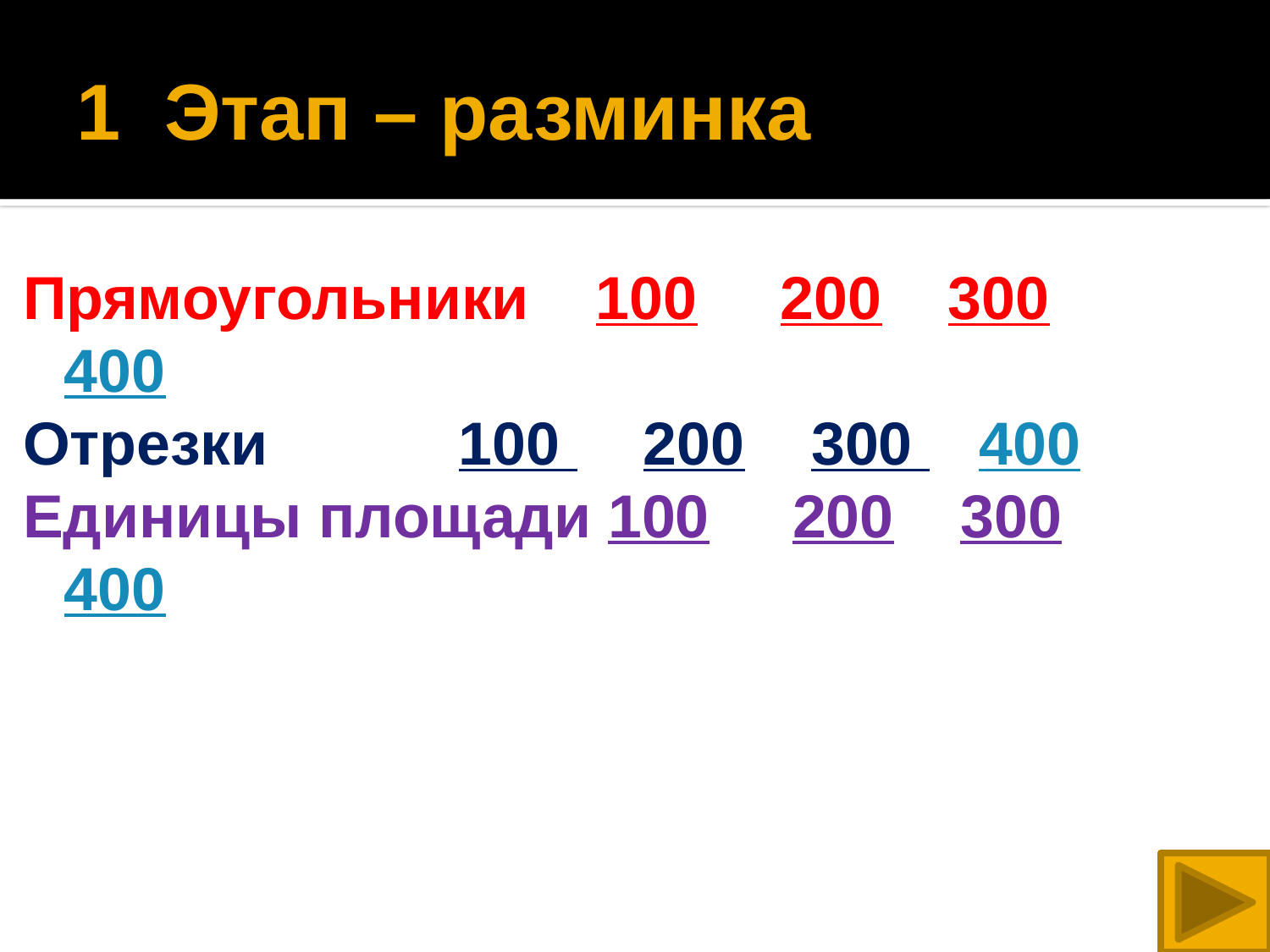

# 1  Этап – разминка
Прямоугольники    100     200    300    400
Отрезки 		    100     200    300    400
Единицы площади 100     200    300    400